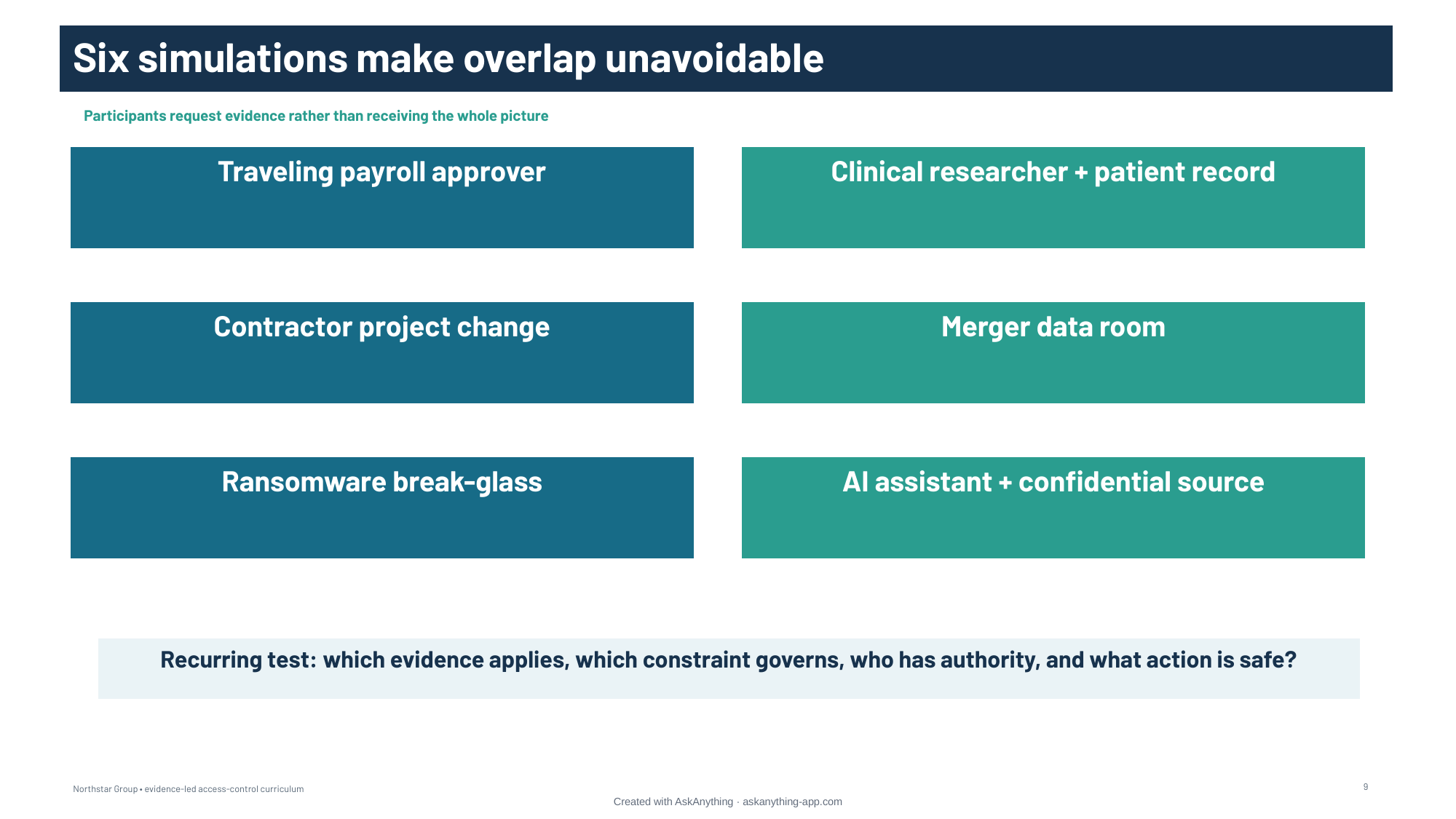

Six simulations make overlap unavoidable
Participants request evidence rather than receiving the whole picture
Traveling payroll approver
Clinical researcher + patient record
Contractor project change
Merger data room
Ransomware break-glass
AI assistant + confidential source
Recurring test: which evidence applies, which constraint governs, who has authority, and what action is safe?
9
Northstar Group • evidence-led access-control curriculum
Created with AskAnything · askanything-app.com